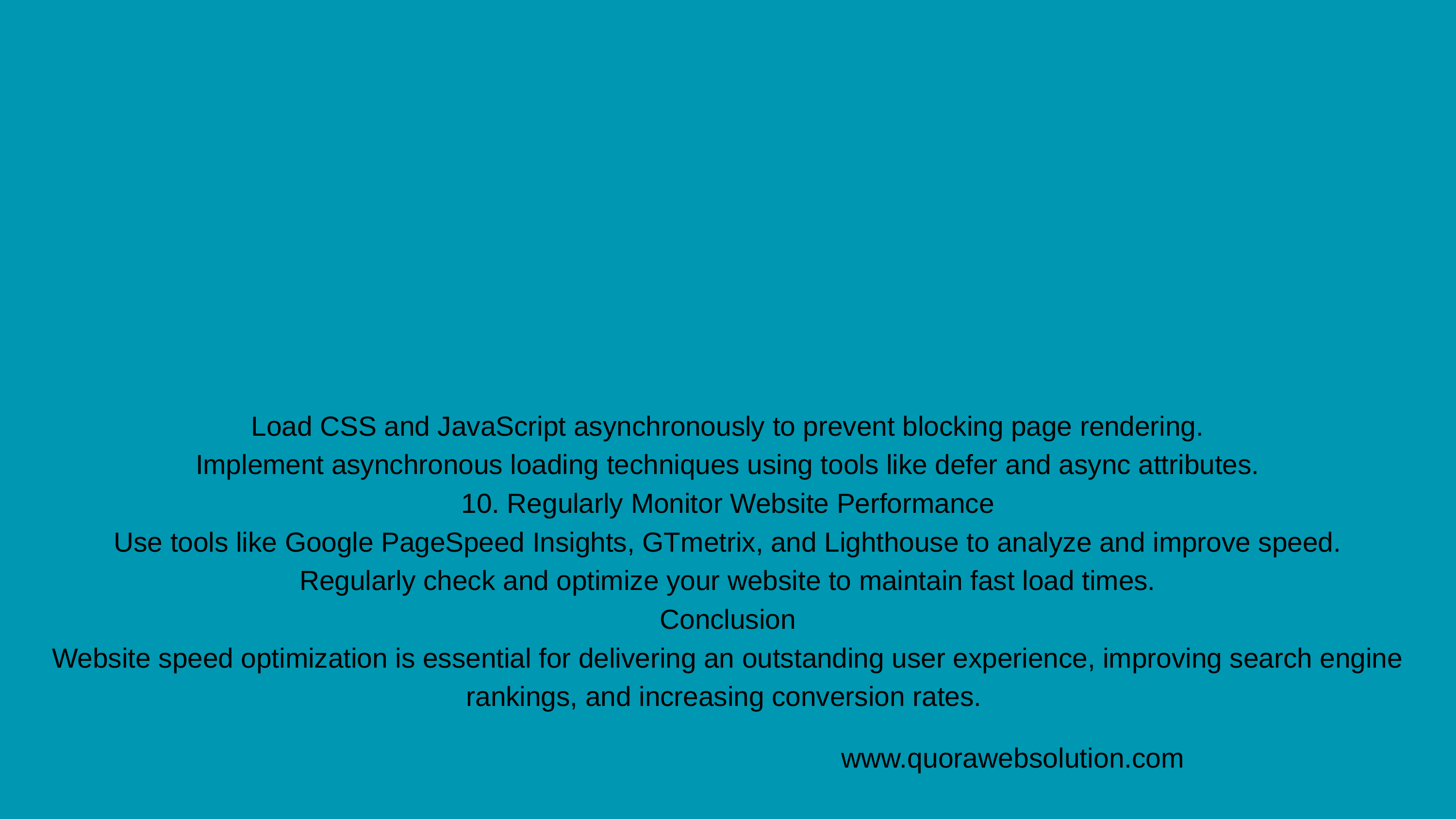

Load CSS and JavaScript asynchronously to prevent blocking page rendering.
Implement asynchronous loading techniques using tools like defer and async attributes.
10. Regularly Monitor Website Performance
Use tools like Google PageSpeed Insights, GTmetrix, and Lighthouse to analyze and improve speed.
Regularly check and optimize your website to maintain fast load times.
Conclusion
Website speed optimization is essential for delivering an outstanding user experience, improving search engine rankings, and increasing conversion rates.
www.quorawebsolution.com